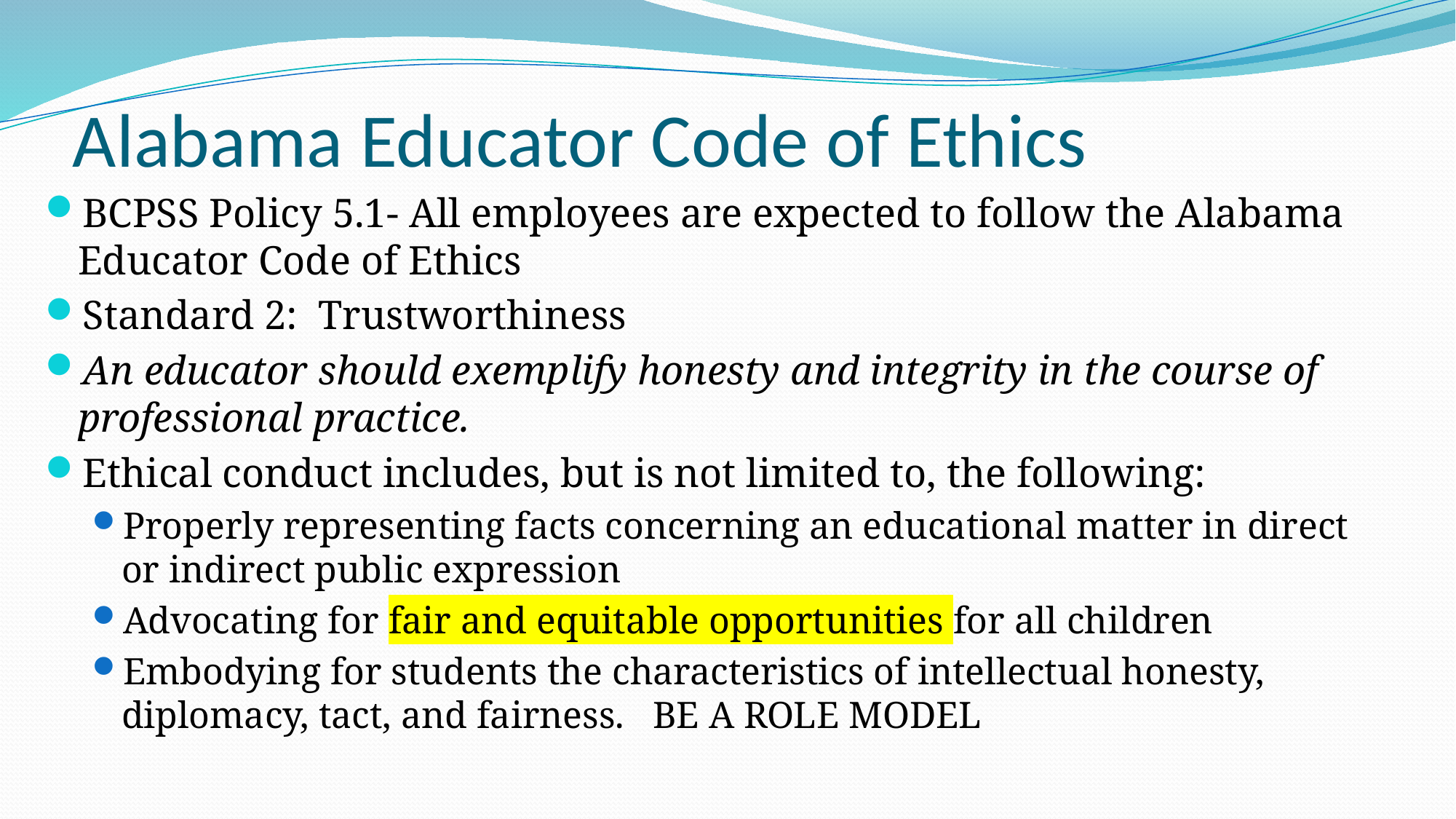

# Alabama Educator Code of Ethics
BCPSS Policy 5.1- All employees are expected to follow the Alabama Educator Code of Ethics
Standard 2:  Trustworthiness
An educator should exemplify honesty and integrity in the course of professional practice.
Ethical conduct includes, but is not limited to, the following:
Properly representing facts concerning an educational matter in direct or indirect public expression
Advocating for fair and equitable opportunities for all children
Embodying for students the characteristics of intellectual honesty, diplomacy, tact, and fairness.   BE A ROLE MODEL